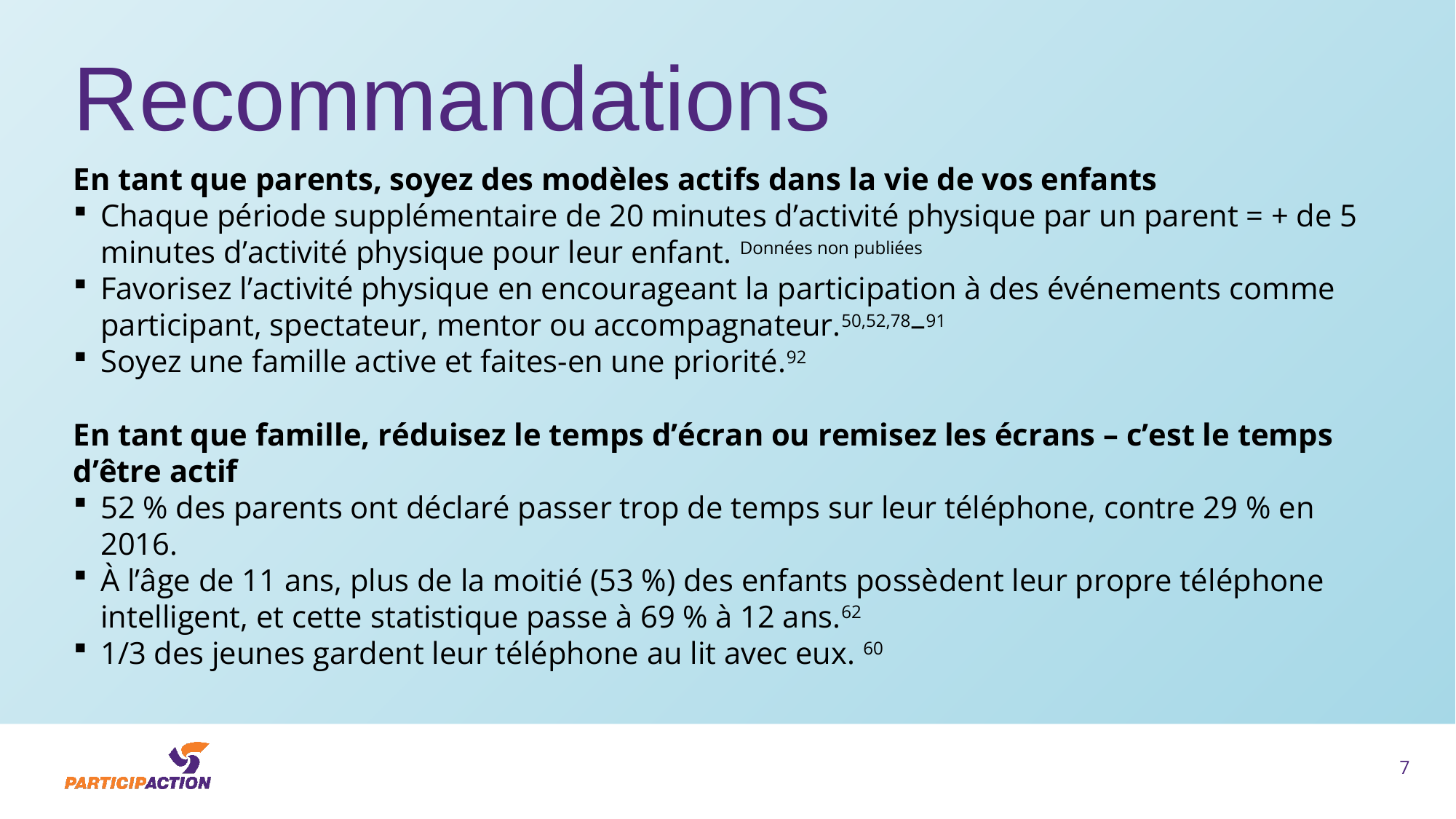

# Recommandations
En tant que parents, soyez des modèles actifs dans la vie de vos enfants
Chaque période supplémentaire de 20 minutes d’activité physique par un parent = + de 5 minutes d’activité physique pour leur enfant. Données non publiées
Favorisez l’activité physique en encourageant la participation à des événements comme participant, spectateur, mentor ou accompagnateur.50,52,78–91
Soyez une famille active et faites-en une priorité.92

En tant que famille, réduisez le temps d’écran ou remisez les écrans – c’est le temps d’être actif
52 % des parents ont déclaré passer trop de temps sur leur téléphone, contre 29 % en 2016.
À l’âge de 11 ans, plus de la moitié (53 %) des enfants possèdent leur propre téléphone intelligent, et cette statistique passe à 69 % à 12 ans.62
1/3 des jeunes gardent leur téléphone au lit avec eux. 60

7